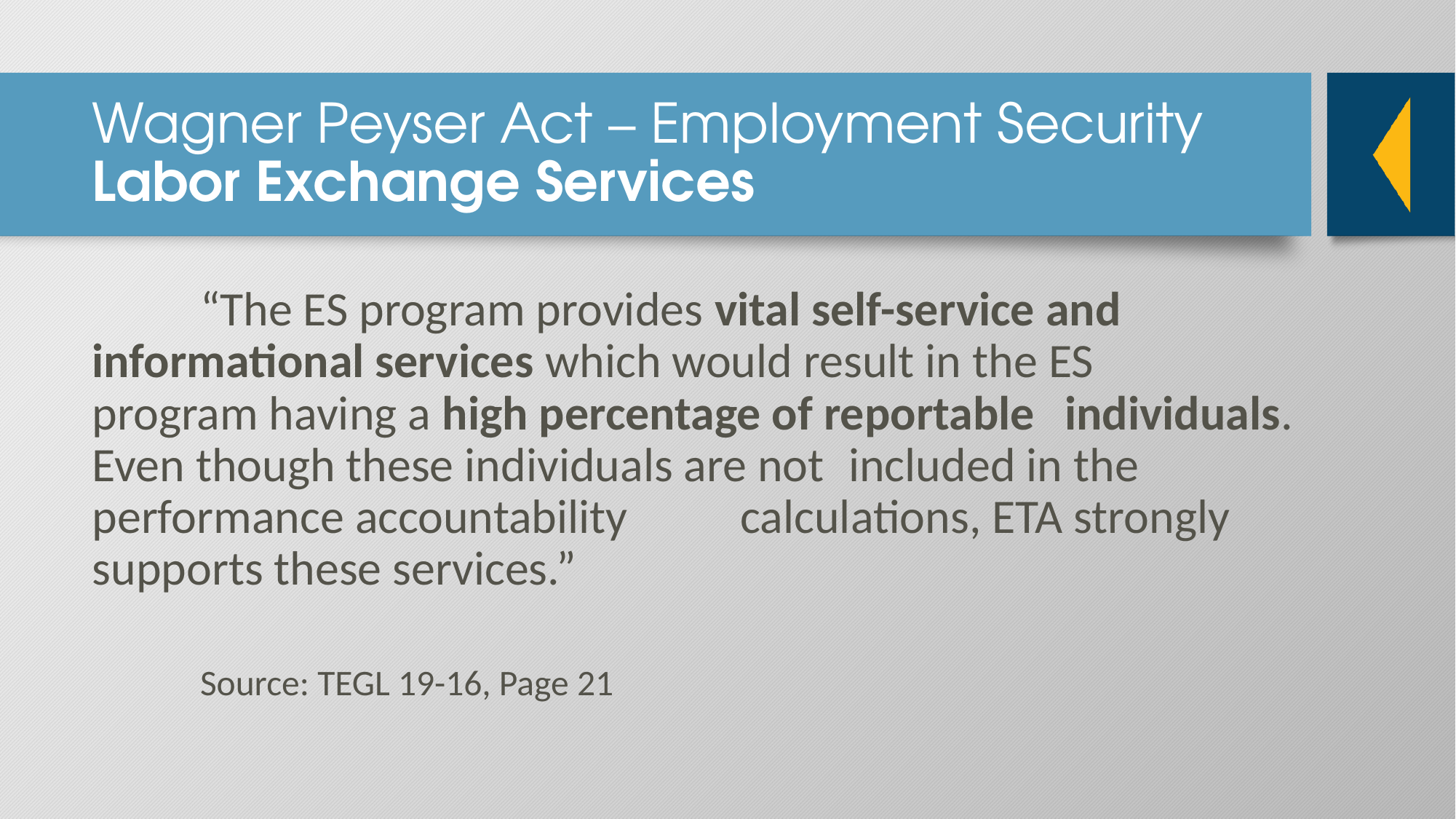

# Wagner Peyser Act – Employment Security Labor Exchange Services
	“The ES program provides vital self-service and 	informational services which would result in the ES 	program having a high percentage of reportable 	individuals. Even though these individuals are not 	included in the performance accountability 	calculations, ETA strongly supports these services.”

	Source: TEGL 19-16, Page 21